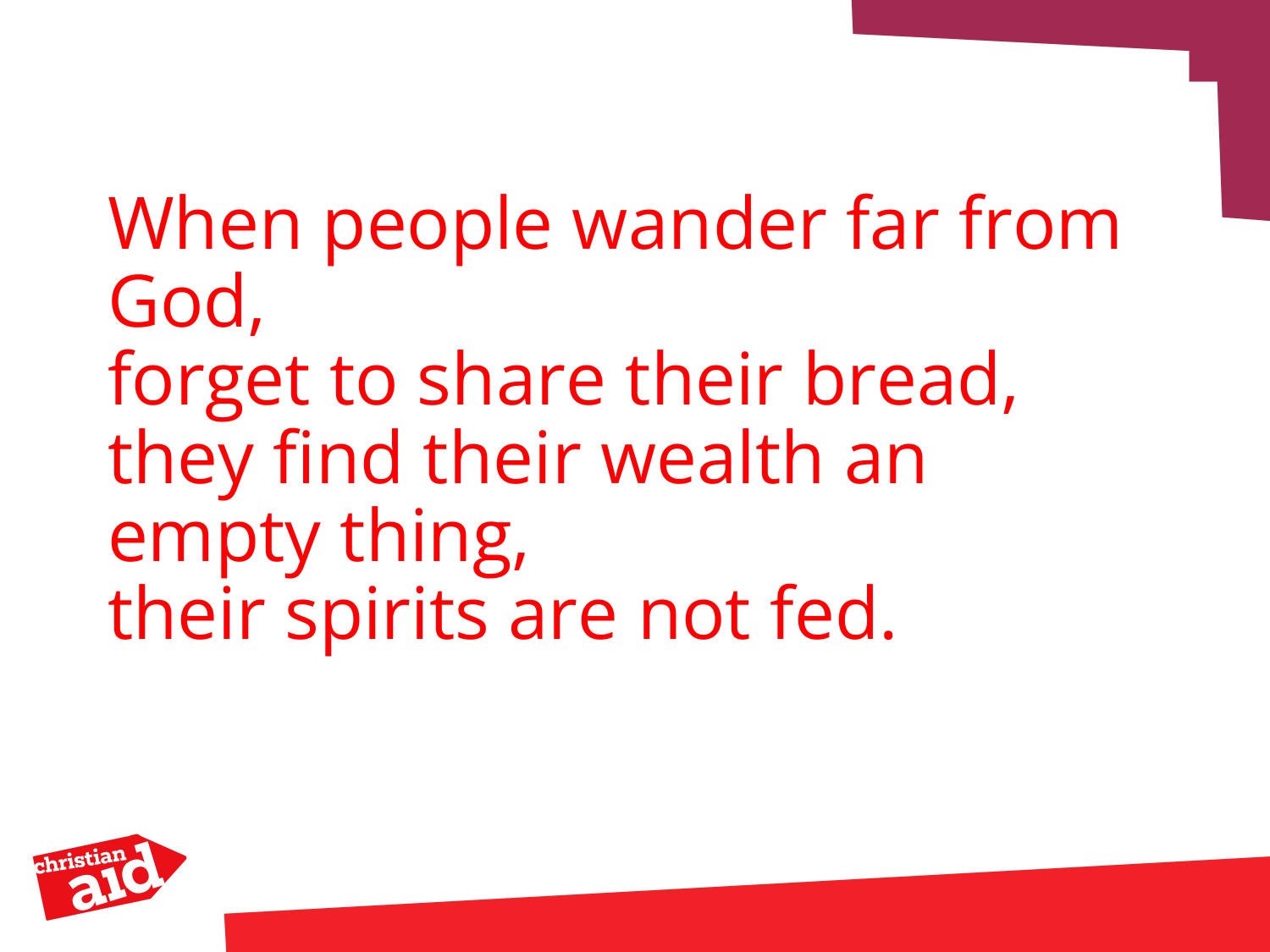

# When people wander far from God, forget to share their bread, they find their wealth an empty thing, their spirits are not fed.